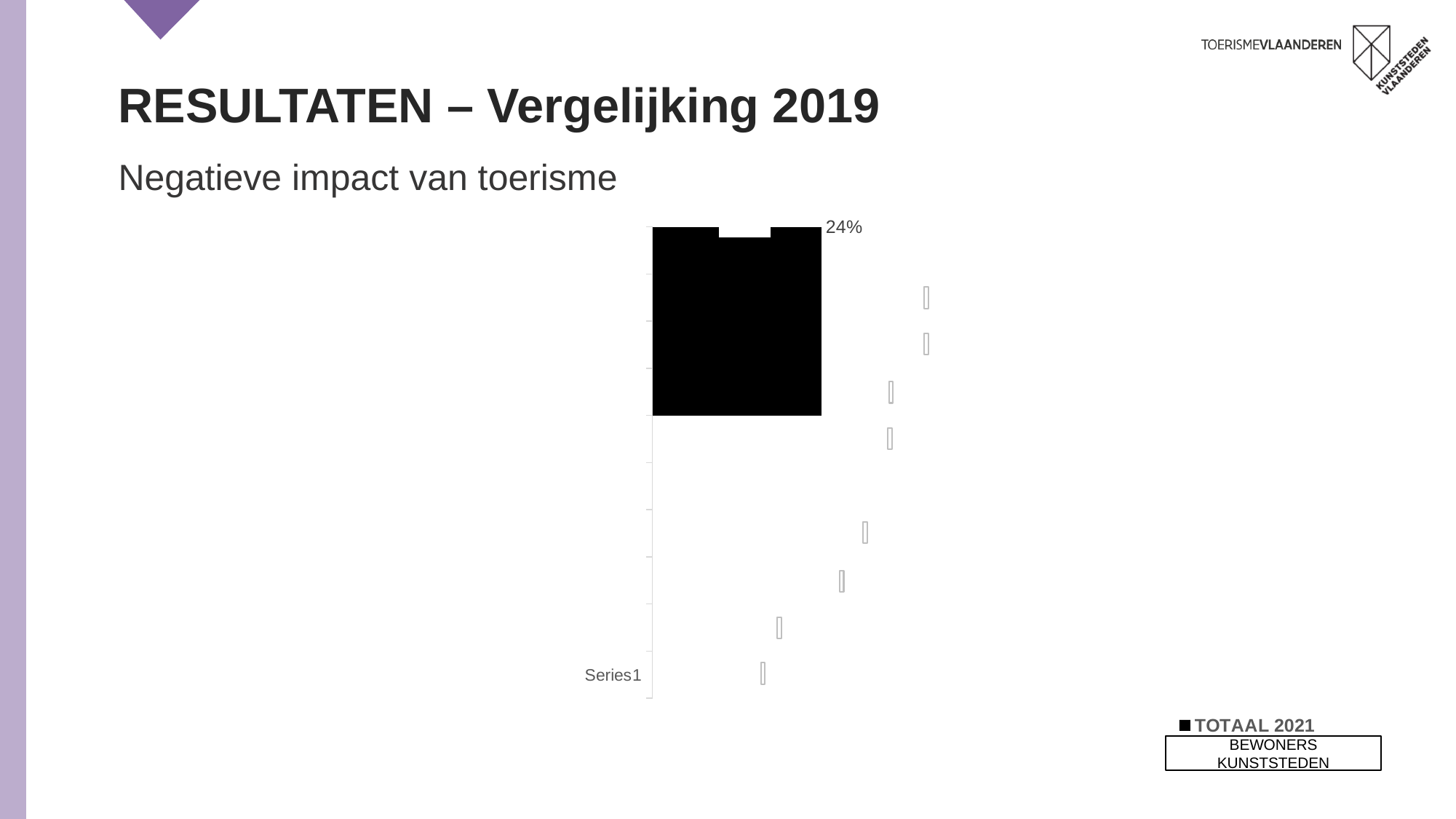

RESULTATEN – Vergelijking 2019
Negatieve impact van toerisme

[unsupported chart]

Bewoners KUNSTSTEDEN